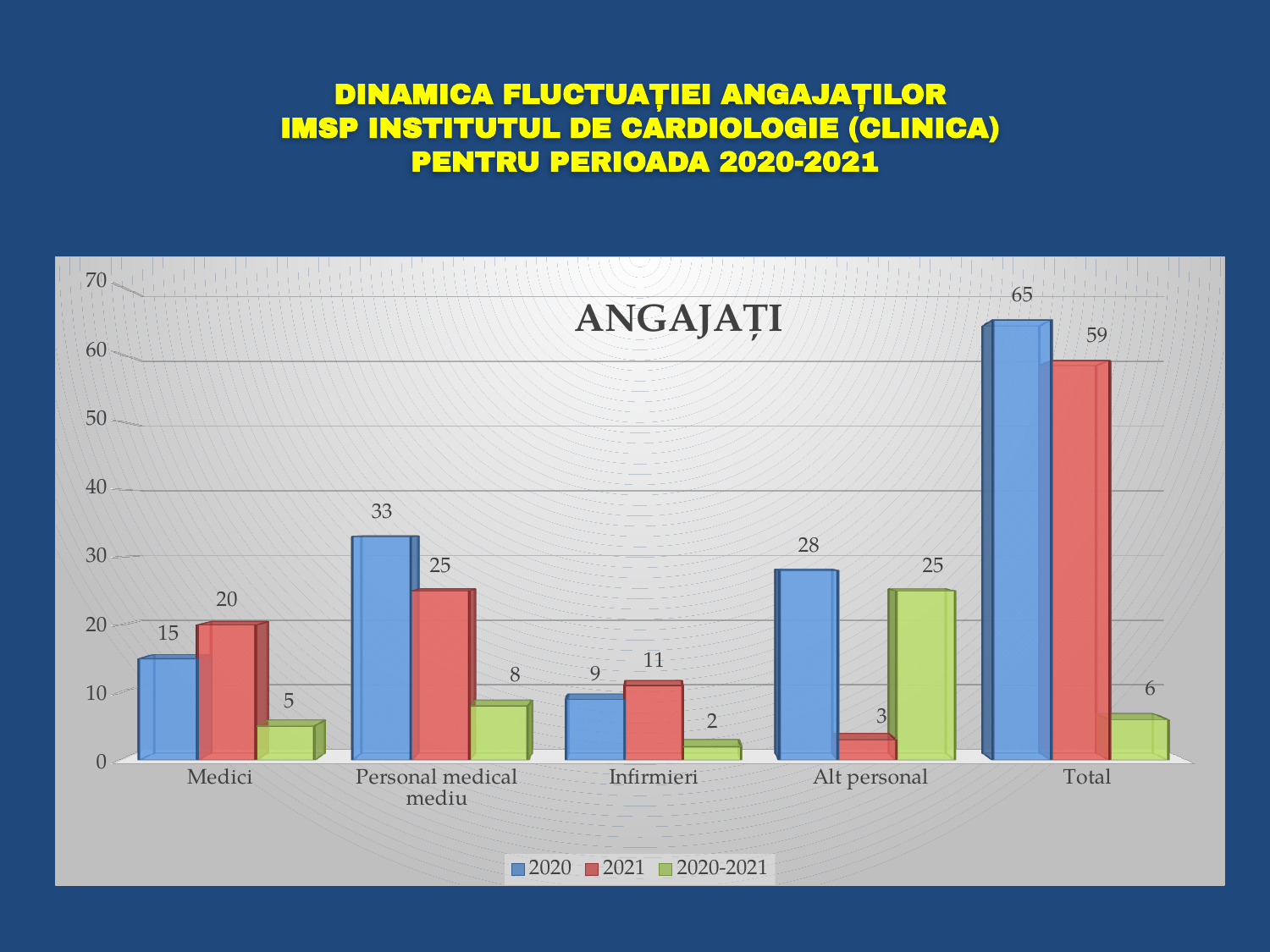

# DINAMICA FLUCTUAŢIEI ANGAJAŢILOR IMSP INSTITUTUL DE CARDIOLOGIE (CLINICA) PENTRU PERIOADA 2020-2021

[unsupported chart]